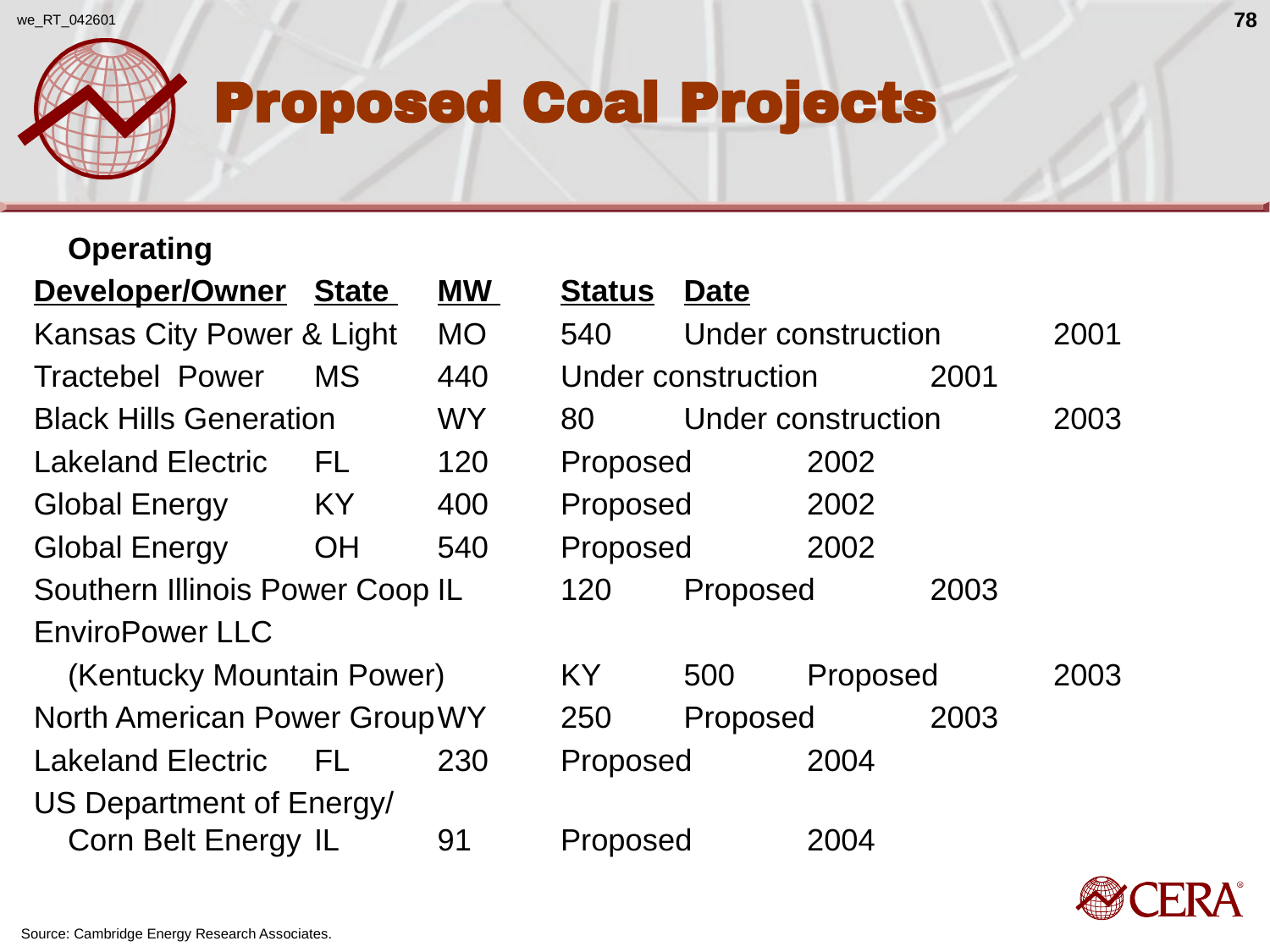

we_RT_042601
78
# Proposed Coal Projects
					Operating
Developer/Owner	State 	MW 	Status	Date
Kansas City Power & Light	MO	540	Under construction	2001
Tractebel  Power	MS	440	Under construction	2001
Black Hills Generation	WY	80	Under construction	2003
Lakeland Electric	FL 	120	Proposed	2002
Global Energy	KY	400	Proposed	2002
Global Energy	OH	540	Proposed	2002
Southern Illinois Power Coop	IL	120	Proposed	2003
EnviroPower LLC
	(Kentucky Mountain Power)	KY	500	Proposed	2003
North American Power Group	WY	250	Proposed	2003
Lakeland Electric	FL	230	Proposed	2004
US Department of Energy/
Corn Belt Energy	IL	91	Proposed	2004
Source: Cambridge Energy Research Associates.